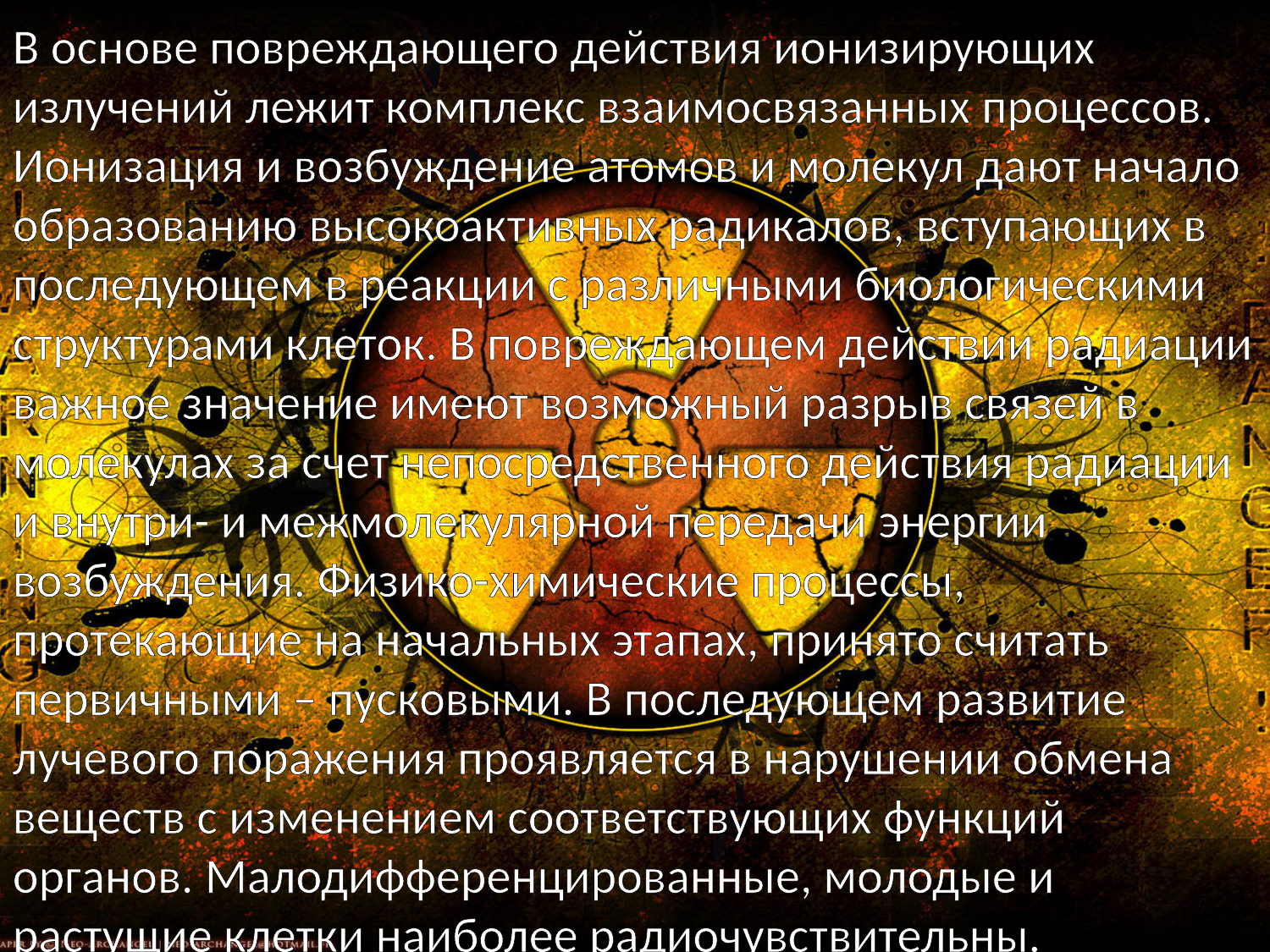

В основе повреждающего действия ионизирующих излучений лежит комплекс взаимосвязанных процессов. Ионизация и возбуждение атомов и молекул дают начало образованию высокоактивных радикалов, вступающих в последующем в реакции с различными биологическими структурами клеток. В повреждающем действии радиации важное значение имеют возможный разрыв связей в молекулах за счет непосредственного действия радиации и внутри- и межмолекулярной передачи энергии возбуждения. Физико-химические процессы, протекающие на начальных этапах, принято считать первичными – пусковыми. В последующем развитие лучевого поражения проявляется в нарушении обмена веществ с изменением соответствующих функций органов. Малодифференцированные, молодые и растущие клетки наиболее радиочувствительны.